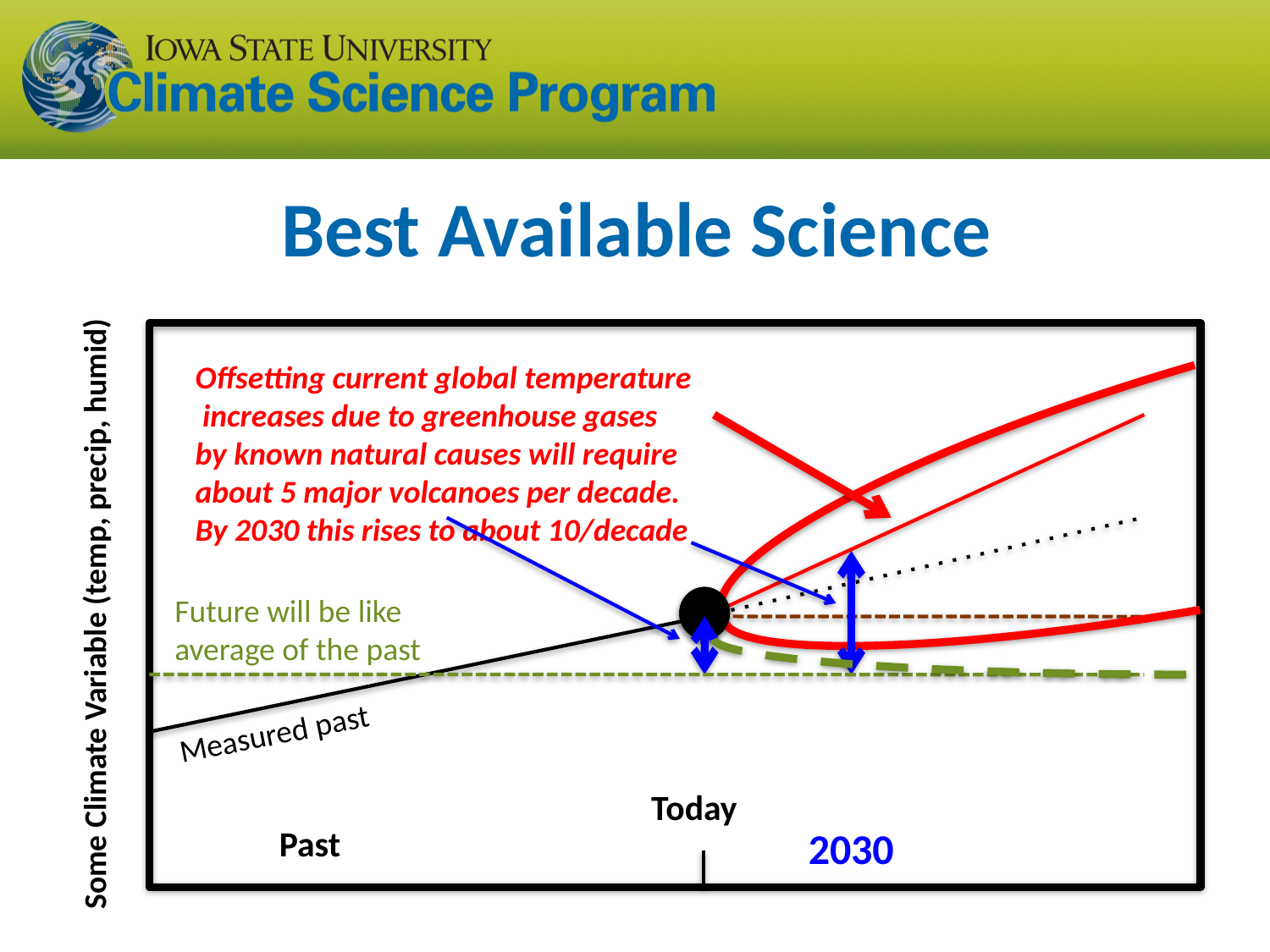

Best Available Science

Offsetting current global temperature
 increases due to greenhouse gases
by known natural causes will require
about 5 major volcanoes per decade.
By 2030 this rises to about 10/decade

Future will be like average of the past

Some Climate Variable (temp, precip, humid)

Measured past
Today
Past
2030